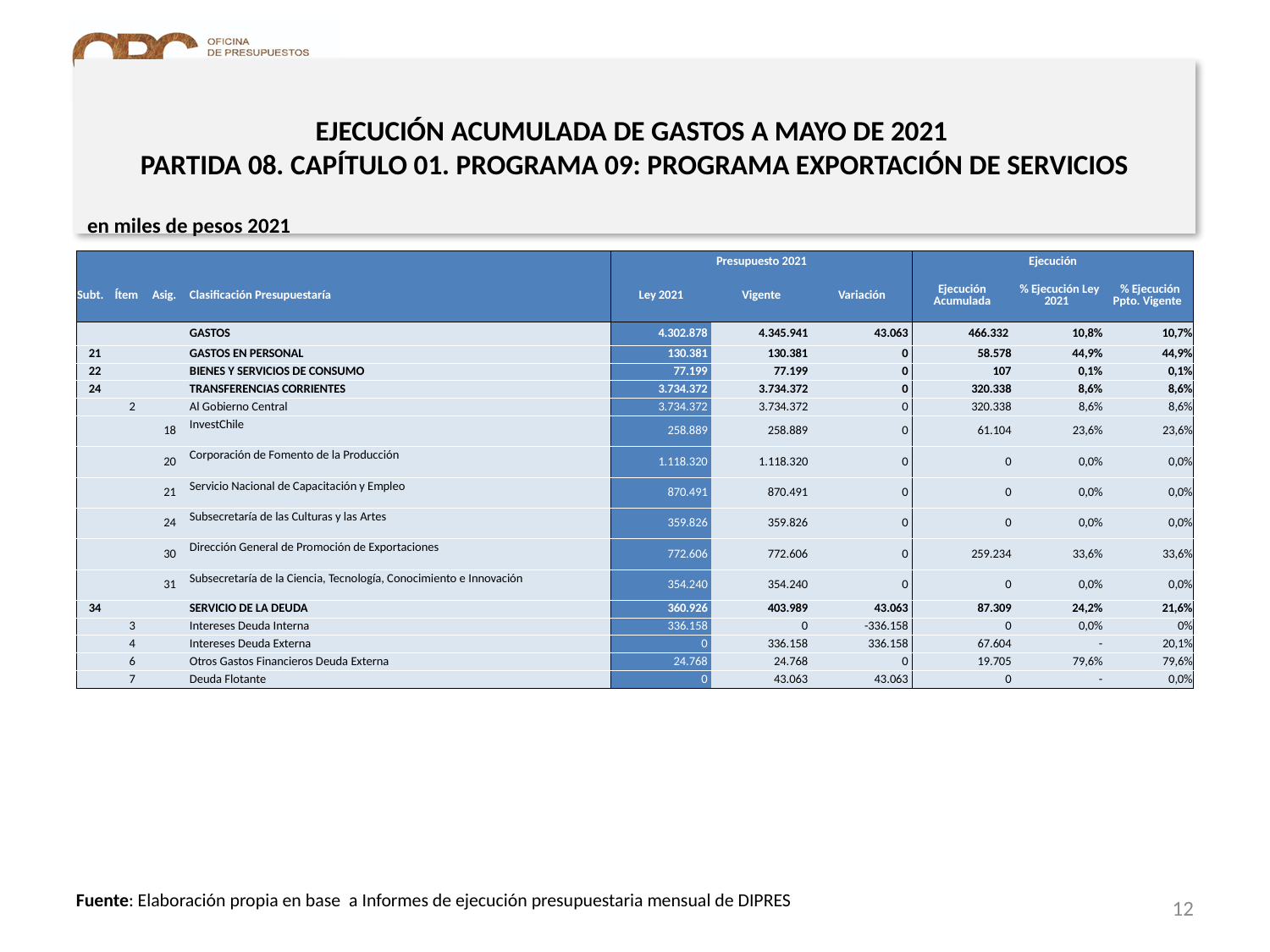

# EJECUCIÓN ACUMULADA DE GASTOS A MAYO DE 2021 PARTIDA 08. CAPÍTULO 01. PROGRAMA 09: PROGRAMA EXPORTACIÓN DE SERVICIOS
en miles de pesos 2021
|  |  |  |  | Presupuesto 2021 |  |  | Ejecución |  |  |
| --- | --- | --- | --- | --- | --- | --- | --- | --- | --- |
| Subt. | Ítem | Asig. | Clasificación Presupuestaría | Ley 2021 | Vigente | Variación | Ejecución Acumulada | % Ejecución Ley 2021 | % Ejecución Ppto. Vigente |
|  |  |  | GASTOS | 4.302.878 | 4.345.941 | 43.063 | 466.332 | 10,8% | 10,7% |
| 21 |  |  | GASTOS EN PERSONAL | 130.381 | 130.381 | 0 | 58.578 | 44,9% | 44,9% |
| 22 |  |  | BIENES Y SERVICIOS DE CONSUMO | 77.199 | 77.199 | 0 | 107 | 0,1% | 0,1% |
| 24 |  |  | TRANSFERENCIAS CORRIENTES | 3.734.372 | 3.734.372 | 0 | 320.338 | 8,6% | 8,6% |
|  | 2 |  | Al Gobierno Central | 3.734.372 | 3.734.372 | 0 | 320.338 | 8,6% | 8,6% |
|  |  | 18 | InvestChile | 258.889 | 258.889 | 0 | 61.104 | 23,6% | 23,6% |
|  |  | 20 | Corporación de Fomento de la Producción | 1.118.320 | 1.118.320 | 0 | 0 | 0,0% | 0,0% |
|  |  | 21 | Servicio Nacional de Capacitación y Empleo | 870.491 | 870.491 | 0 | 0 | 0,0% | 0,0% |
|  |  | 24 | Subsecretaría de las Culturas y las Artes | 359.826 | 359.826 | 0 | 0 | 0,0% | 0,0% |
|  |  | 30 | Dirección General de Promoción de Exportaciones | 772.606 | 772.606 | 0 | 259.234 | 33,6% | 33,6% |
|  |  | 31 | Subsecretaría de la Ciencia, Tecnología, Conocimiento e Innovación | 354.240 | 354.240 | 0 | 0 | 0,0% | 0,0% |
| 34 |  |  | SERVICIO DE LA DEUDA | 360.926 | 403.989 | 43.063 | 87.309 | 24,2% | 21,6% |
|  | 3 |  | Intereses Deuda Interna | 336.158 | 0 | -336.158 | 0 | 0,0% | 0% |
|  | 4 |  | Intereses Deuda Externa | 0 | 336.158 | 336.158 | 67.604 | - | 20,1% |
|  | 6 |  | Otros Gastos Financieros Deuda Externa | 24.768 | 24.768 | 0 | 19.705 | 79,6% | 79,6% |
|  | 7 |  | Deuda Flotante | 0 | 43.063 | 43.063 | 0 | - | 0,0% |
12